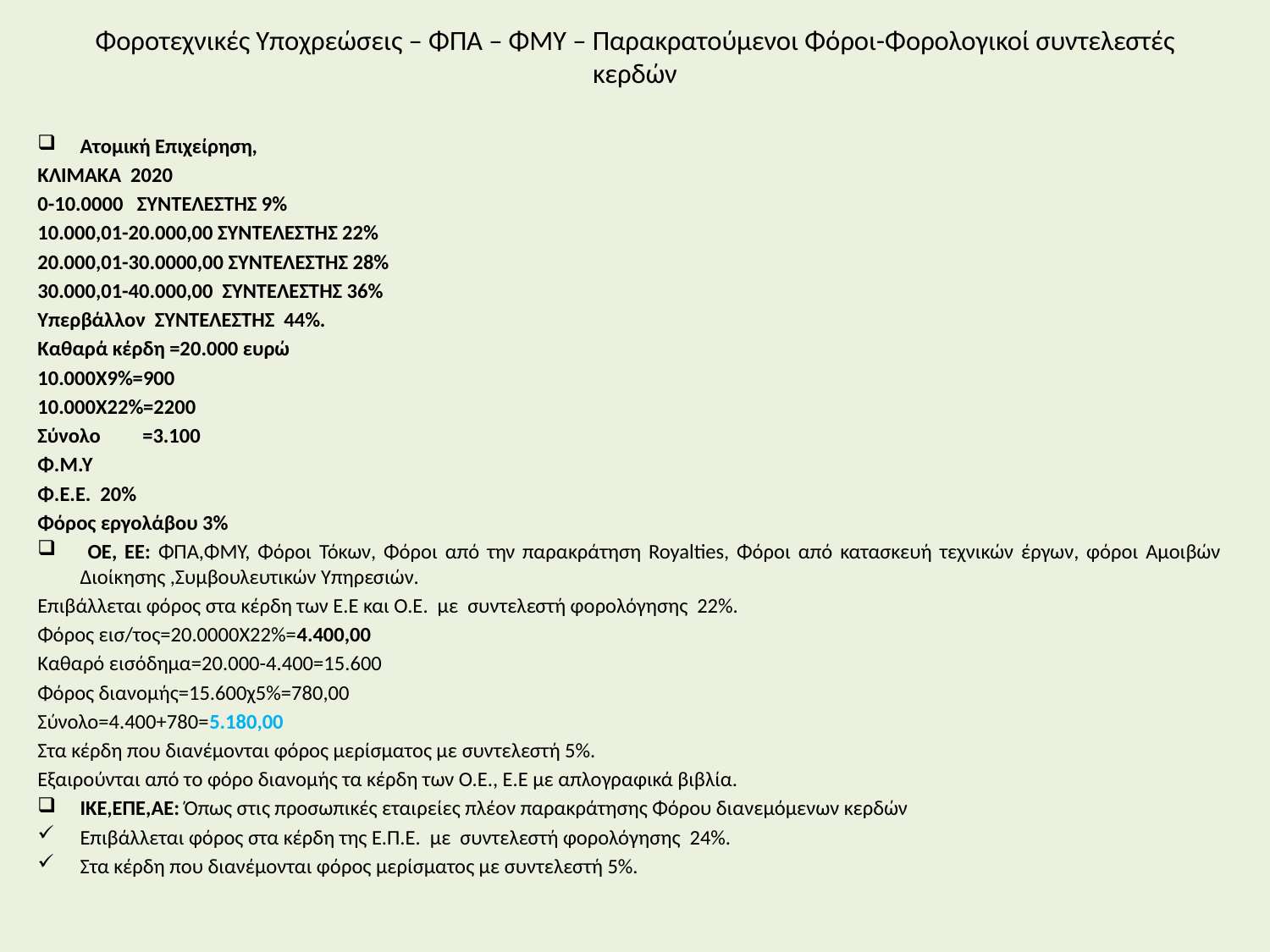

# Φοροτεχνικές Υποχρεώσεις – ΦΠΑ – ΦΜΥ – Παρακρατούμενοι Φόροι-Φορολογικοί συντελεστές κερδών
Ατομική Επιχείρηση,
ΚΛΙΜΑΚΑ  2020
0-10.0000   ΣΥΝΤΕΛΕΣΤΗΣ 9%
10.000,01-20.000,00 ΣΥΝΤΕΛΕΣΤΗΣ 22%
20.000,01-30.0000,00 ΣΥΝΤΕΛΕΣΤΗΣ 28%
30.000,01-40.000,00  ΣΥΝΤΕΛΕΣΤΗΣ 36%
Υπερβάλλον  ΣΥΝΤΕΛΕΣΤΗΣ  44%.
Καθαρά κέρδη =20.000 ευρώ
10.000Χ9%=900
10.000Χ22%=2200
Σύνολο         =3.100
Φ.Μ.Υ
Φ.Ε.Ε.  20%
Φόρος εργολάβου 3%
 ΟΕ, ΕΕ: ΦΠΑ,ΦΜΥ, Φόροι Τόκων, Φόροι από την παρακράτηση Royalties, Φόροι από κατασκευή τεχνικών έργων, φόροι Αμοιβών Διοίκησης ,Συμβουλευτικών Υπηρεσιών.
Επιβάλλεται φόρος στα κέρδη των Ε.Ε και Ο.Ε.  με  συντελεστή φορολόγησης  22%.
Φόρος εισ/τος=20.0000Χ22%=4.400,00
Καθαρό εισόδημα=20.000-4.400=15.600
Φόρος διανομής=15.600χ5%=780,00
Σύνολο=4.400+780=5.180,00
Στα κέρδη που διανέμονται φόρος μερίσματος με συντελεστή 5%.
Εξαιρούνται από το φόρο διανομής τα κέρδη των Ο.Ε., Ε.Ε με απλογραφικά βιβλία.
ΙΚΕ,ΕΠΕ,ΑΕ: Όπως στις προσωπικές εταιρείες πλέον παρακράτησης Φόρου διανεμόμενων κερδών
Επιβάλλεται φόρος στα κέρδη της Ε.Π.Ε.  με  συντελεστή φορολόγησης  24%.
Στα κέρδη που διανέμονται φόρος μερίσματος με συντελεστή 5%.